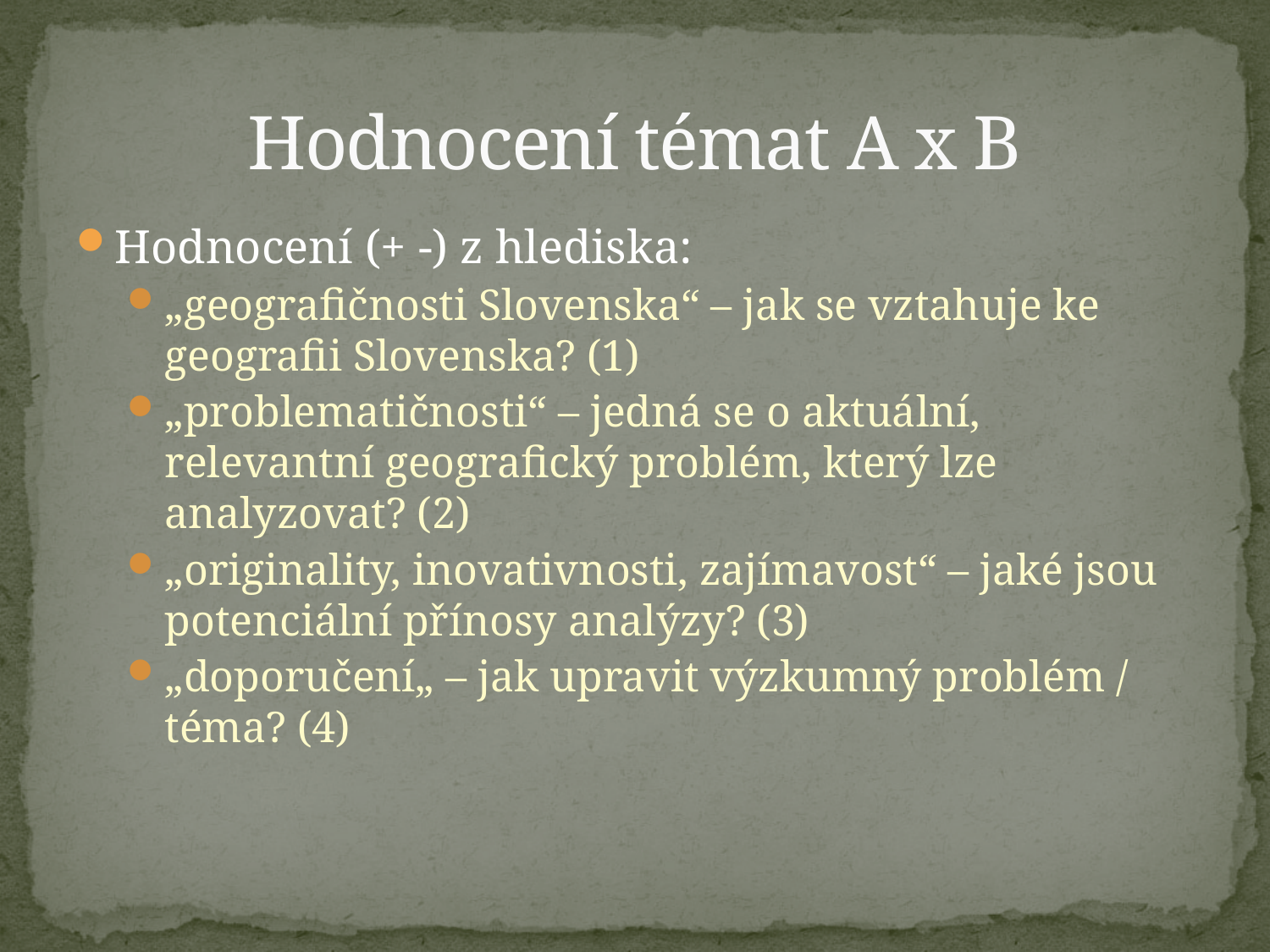

# Hodnocení témat A x B
Hodnocení (+ -) z hlediska:
„geografičnosti Slovenska“ – jak se vztahuje ke geografii Slovenska? (1)
„problematičnosti“ – jedná se o aktuální, relevantní geografický problém, který lze analyzovat? (2)
„originality, inovativnosti, zajímavost“ – jaké jsou potenciální přínosy analýzy? (3)
„doporučení„ – jak upravit výzkumný problém / téma? (4)